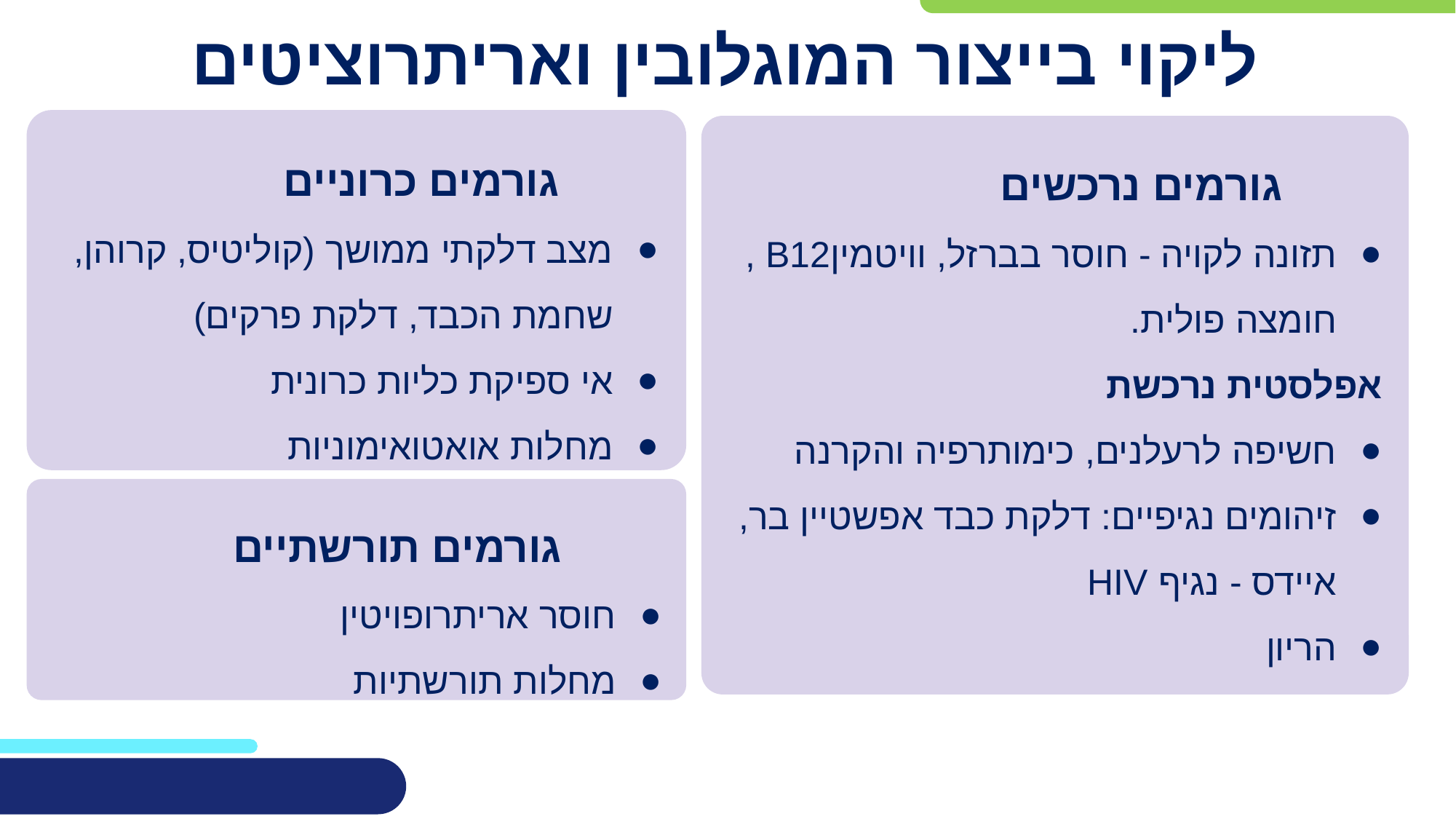

ליקוי בייצור המוגלובין ואריתרוציטים
גורמים כרוניים
מצב דלקתי ממושך (קוליטיס, קרוהן, שחמת הכבד, דלקת פרקים)
אי ספיקת כליות כרונית
מחלות אואטואימוניות
גורמים נרכשים
תזונה לקויה - חוסר בברזל, וויטמיןB12 , חומצה פולית.
אפלסטית נרכשת
חשיפה לרעלנים, כימותרפיה והקרנה
זיהומים נגיפיים: דלקת כבד אפשטיין בר, איידס - נגיף HIV
הריון
גורמים תורשתיים
חוסר אריתרופויטין
מחלות תורשתיות